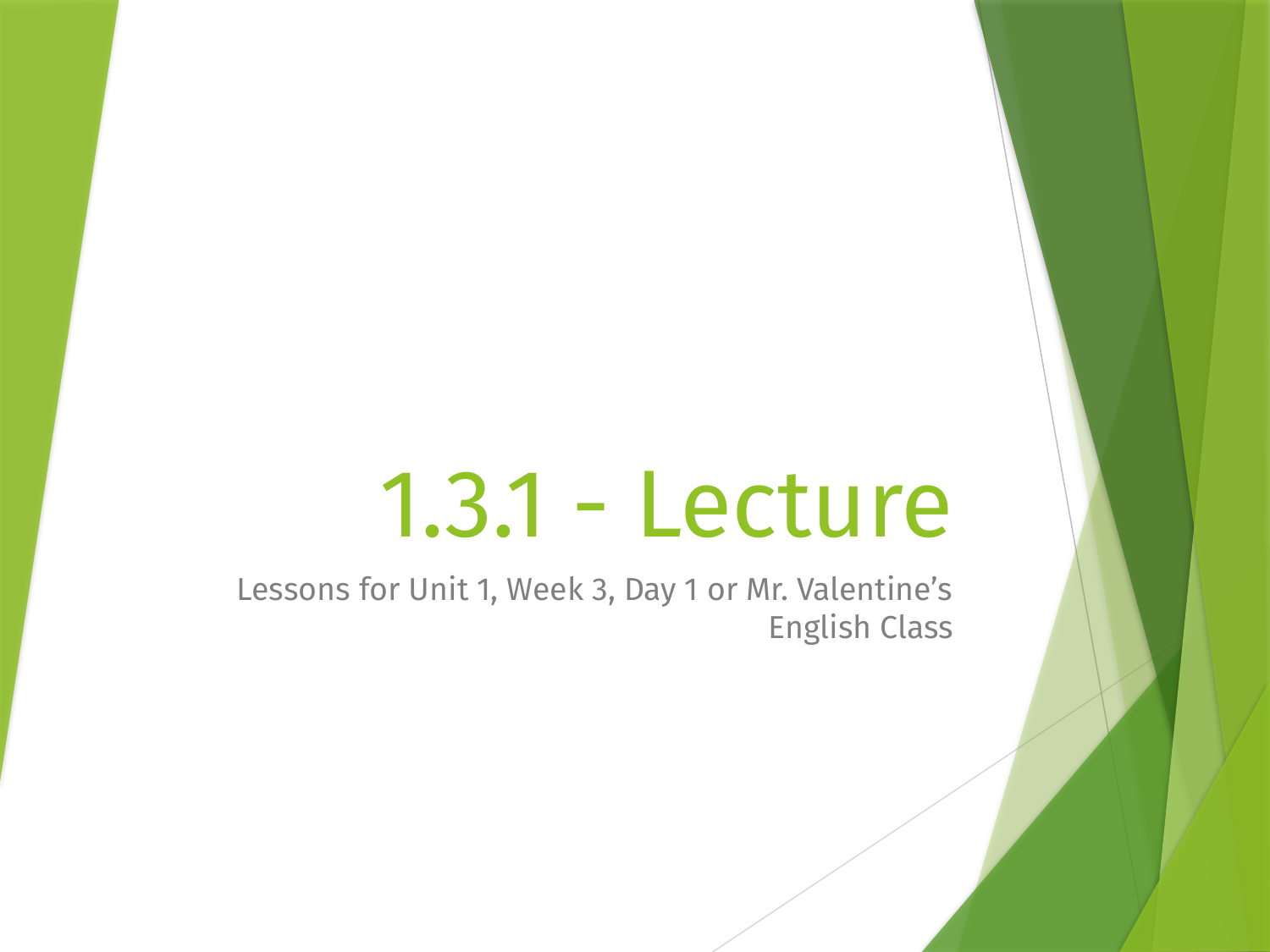

# 1.3.1 - Lecture
Lessons for Unit 1, Week 3, Day 1 or Mr. Valentine’s English Class